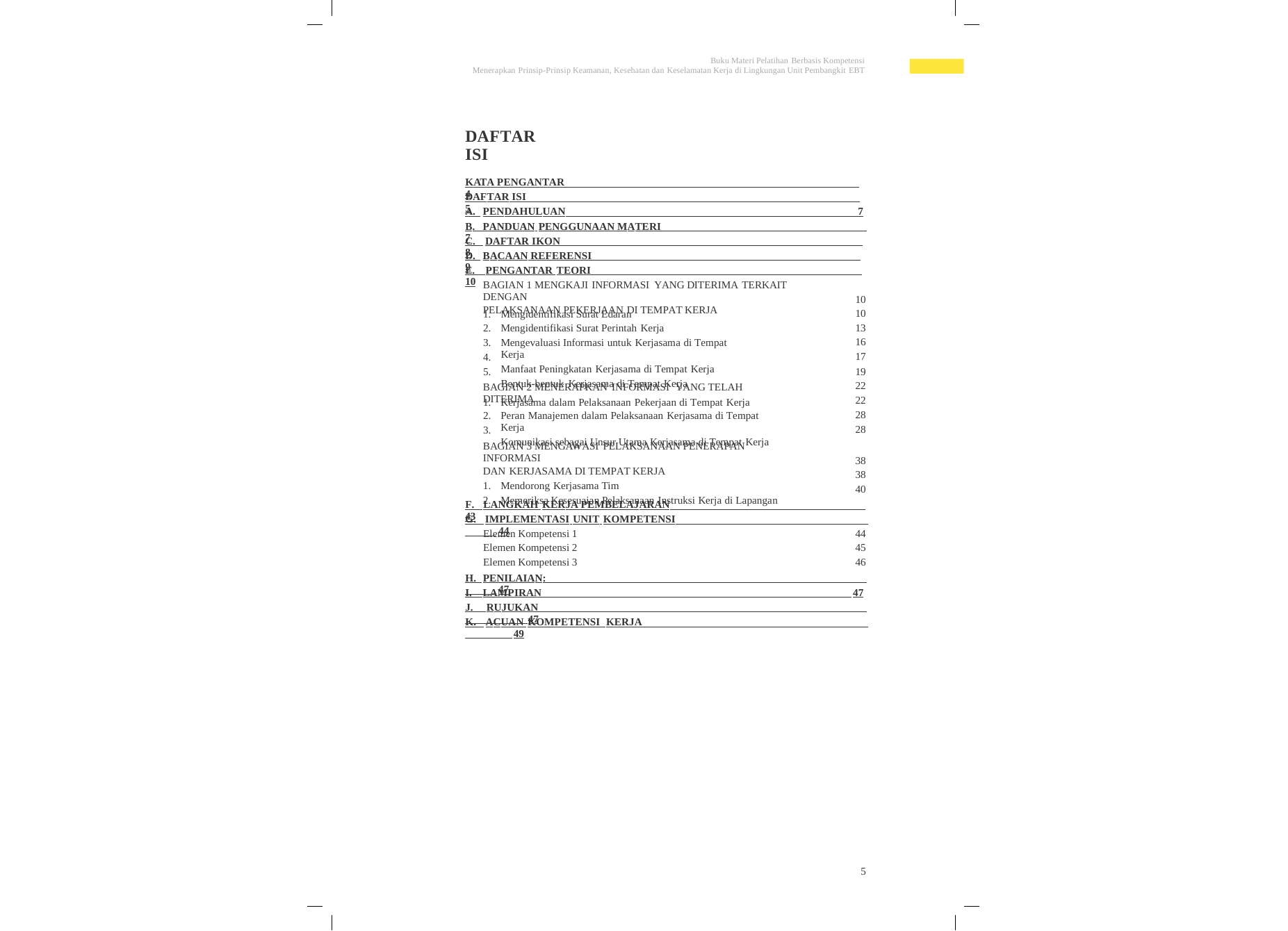

Buku Materi Pelatihan Berbasis Kompetensi
Menerapkan Prinsip-Prinsip Keamanan, Kesehatan dan Keselamatan Kerja di Lingkungan Unit Pembangkit EBT

DAFTAR ISI

KATA PENGANTAR                                                                                                                  4

DAFTAR ISI                                                                                                                                 5

A.  PENDAHULUAN                                                                                                                7

B.   PANDUAN PENGGUNAAN MATERI                                                                                7

C.   DAFTAR IKON                                                                                                                     8

D.  BACAAN REFERENSI                                                                                                        9

E.    PENGANTAR TEORI                                                                                                         10
BAGIAN 1 MENGKAJI INFORMASI YANG DITERIMA TERKAIT DENGAN
PELAKSANAAN PEKERJAAN DI TEMPAT KERJA
10
10
13
16
17
19
22
22
28
28
1.
2.
3.
4.
5.
Mengidentifikasi Surat Edaran
Mengidentifikasi Surat Perintah Kerja
Mengevaluasi Informasi untuk Kerjasama di Tempat Kerja
Manfaat Peningkatan Kerjasama di Tempat Kerja
Bentuk-bentuk Kerjasama di Tempat Kerja
BAGIAN 2 MENERAPKAN INFORMASI  YANG TELAH DITERIMA
1.
2.
3.
Kerjasama dalam Pelaksanaan Pekerjaan di Tempat Kerja
Peran Manajemen dalam Pelaksanaan Kerjasama di Tempat Kerja
Komunikasi sebagai Unsur Utama Kerjasama di Tempat Kerja
BAGIAN 3 MENGAWASI PELAKSANAAN PENERAPAN  INFORMASI
DAN KERJASAMA DI TEMPAT KERJA
1.   Mendorong Kerjasama Tim
2.   Memeriksa Kesesuaian Pelaksanaan Instruksi Kerja di Lapangan
38
38
40

F.   LANGKAH KERJA PEMBELAJARAN                                                                            43

G.   IMPLEMENTASI UNIT KOMPETENSI                                                                                       44
Elemen Kompetensi 1
Elemen Kompetensi 2
Elemen Kompetensi 3
44
45
46

H.  PENILAIAN:                                                                                                                                        47

I.    LAMPIRAN                                                                                                                       47

J.     RUJUKAN                                                                                                                                                       47

K.   ACUAN KOMPETENSI  KERJA                                                                                                          49
5